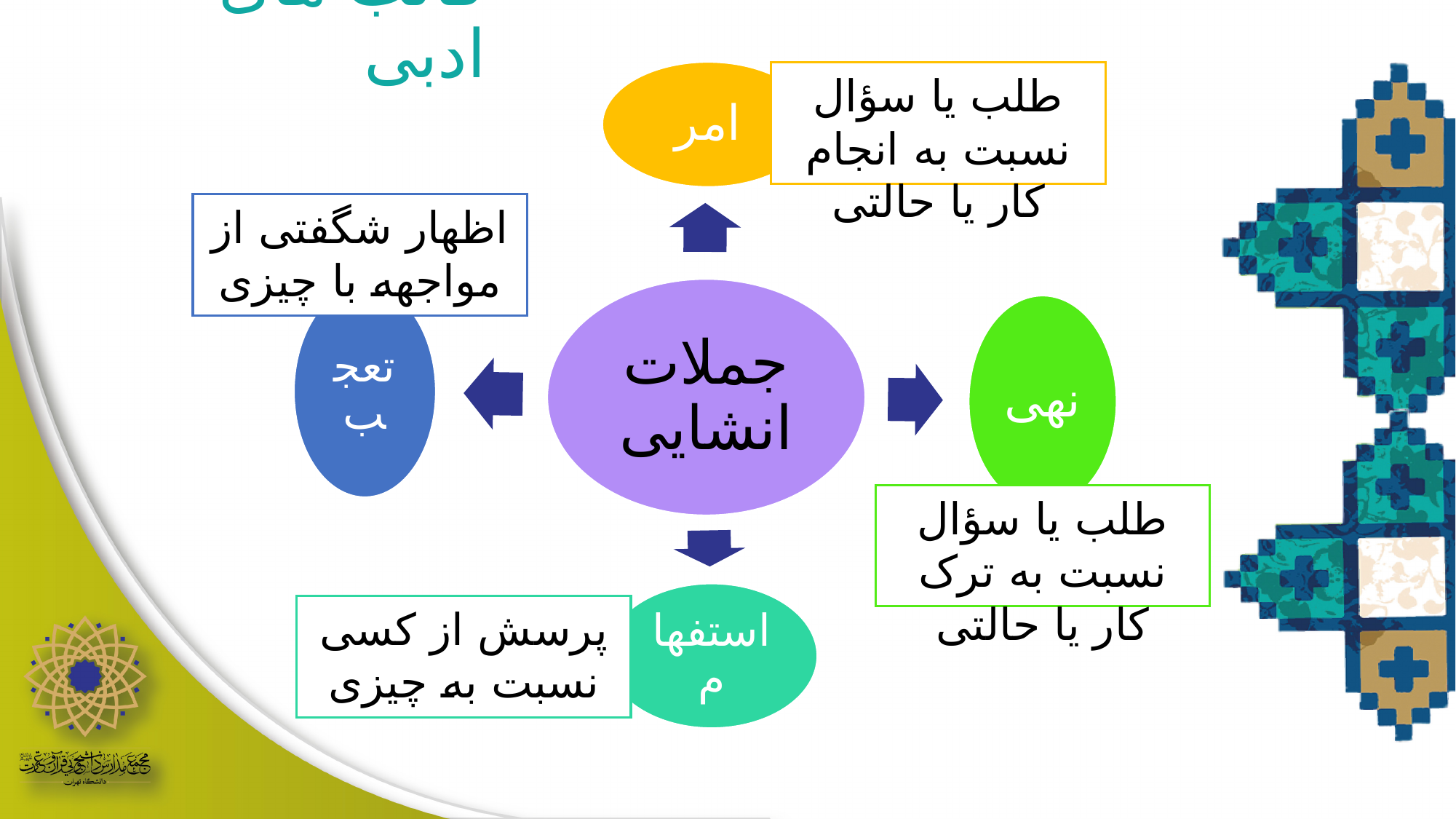

جملات انشایی

امر

نهی

استفهام

تعجب
قالب های ادبی
طلب یا سؤال نسبت به انجام کار یا حالتی
اظهار شگفتی از مواجهه با چیزی
طلب یا سؤال نسبت به ترک کار یا حالتی
پرسش از کسی نسبت به چیزی